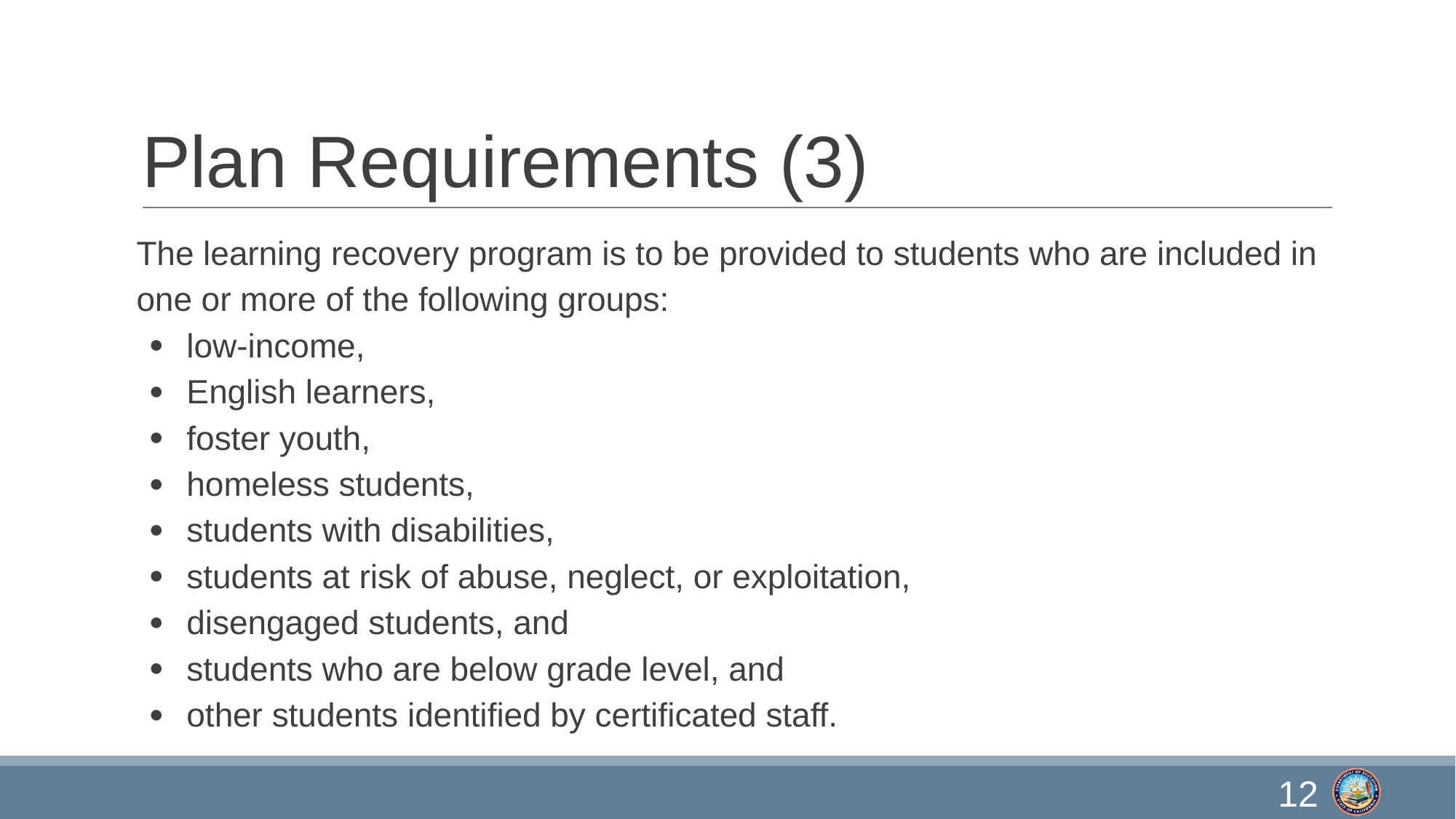

# Plan Requirements (3)
The learning recovery program is to be provided to students who are included in one or more of the following groups:
low-income,
English learners,
foster youth,
homeless students,
students with disabilities,
students at risk of abuse, neglect, or exploitation,
disengaged students, and
students who are below grade level, and
other students identified by certificated staff.

12